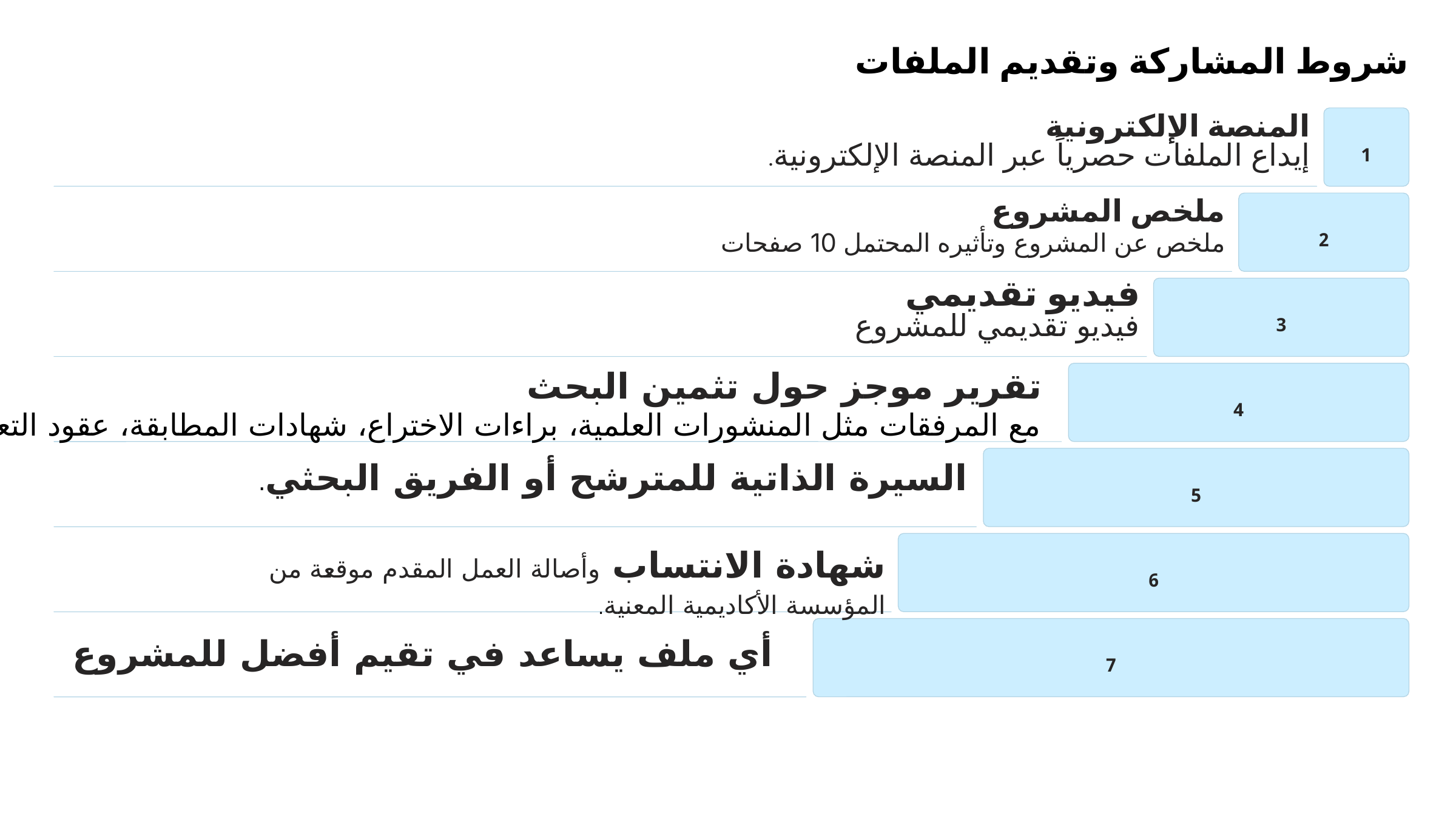

شروط المشاركة وتقديم الملفات

المنصة الإلكترونية
1
إيداع الملفات حصرياً عبر المنصة الإلكترونية.

ملخص المشروع
2
ملخص عن المشروع وتأثيره المحتمل 10 صفحات

فيديو تقديمي
3
فيديو تقديمي للمشروع

تقرير موجز حول تثمين البحث
مع المرفقات مثل المنشورات العلمية، براءات الاختراع، شهادات المطابقة، عقود التعاون الصناعي.

4

السيرة الذاتية للمترشح أو الفريق البحثي.

5

شهادة الانتساب وأصالة العمل المقدم موقعة من المؤسسة الأكاديمية المعنية.

6

أي ملف يساعد في تقيم أفضل للمشروع

7